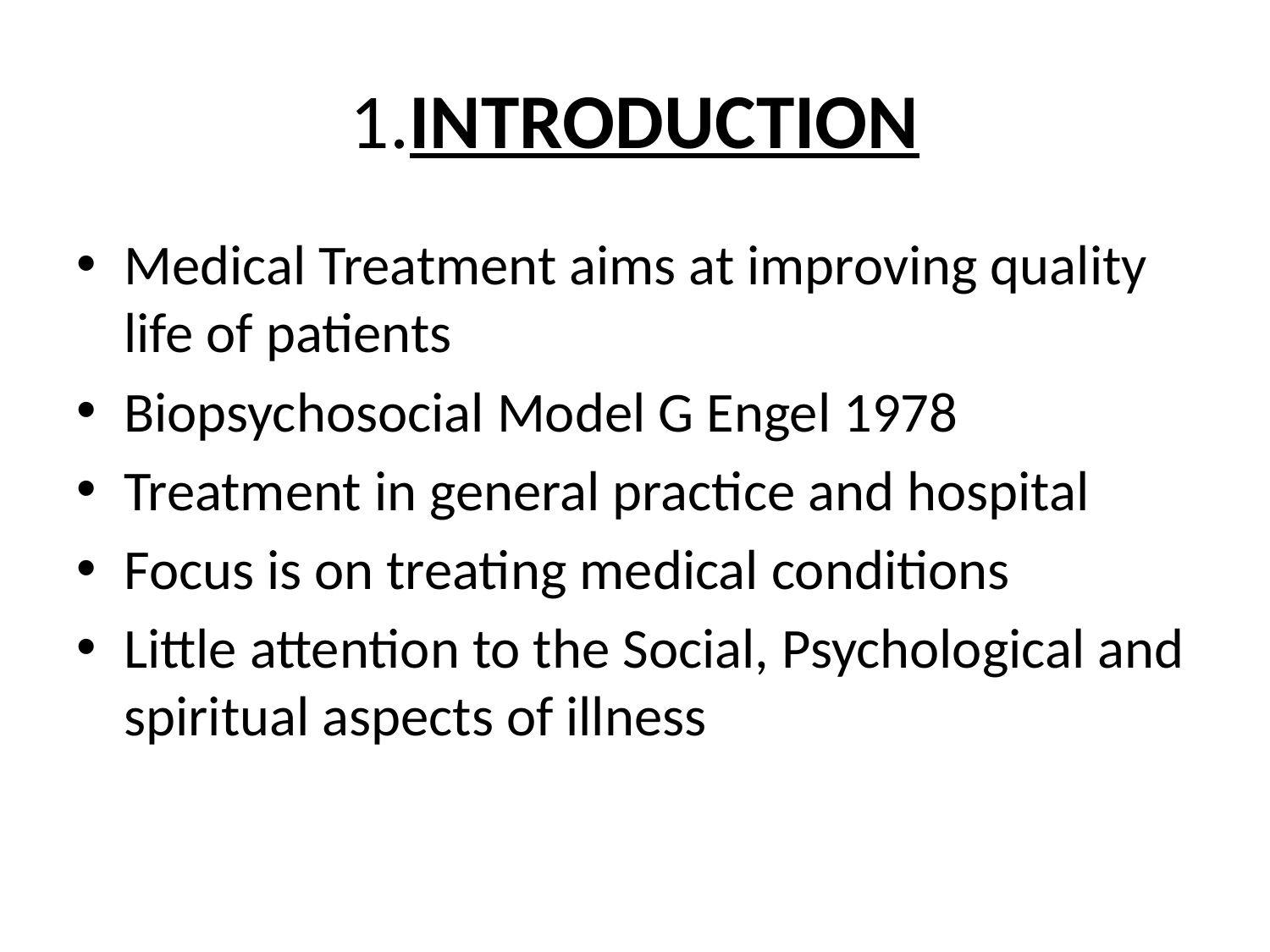

# 1.INTRODUCTION
Medical Treatment aims at improving quality life of patients
Biopsychosocial Model G Engel 1978
Treatment in general practice and hospital
Focus is on treating medical conditions
Little attention to the Social, Psychological and spiritual aspects of illness